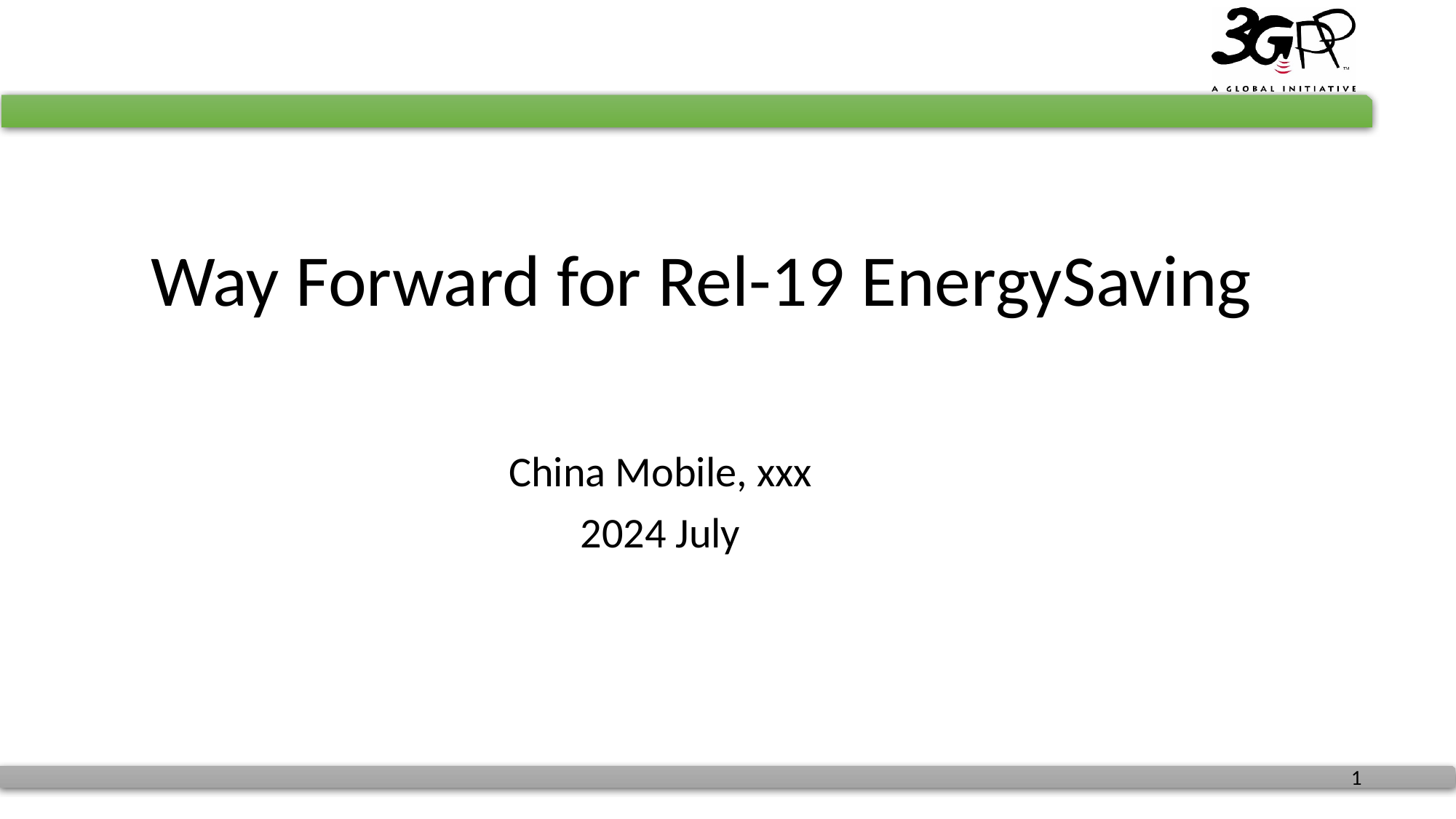

# Way Forward for Rel-19 EnergySaving
China Mobile, xxx
2024 July